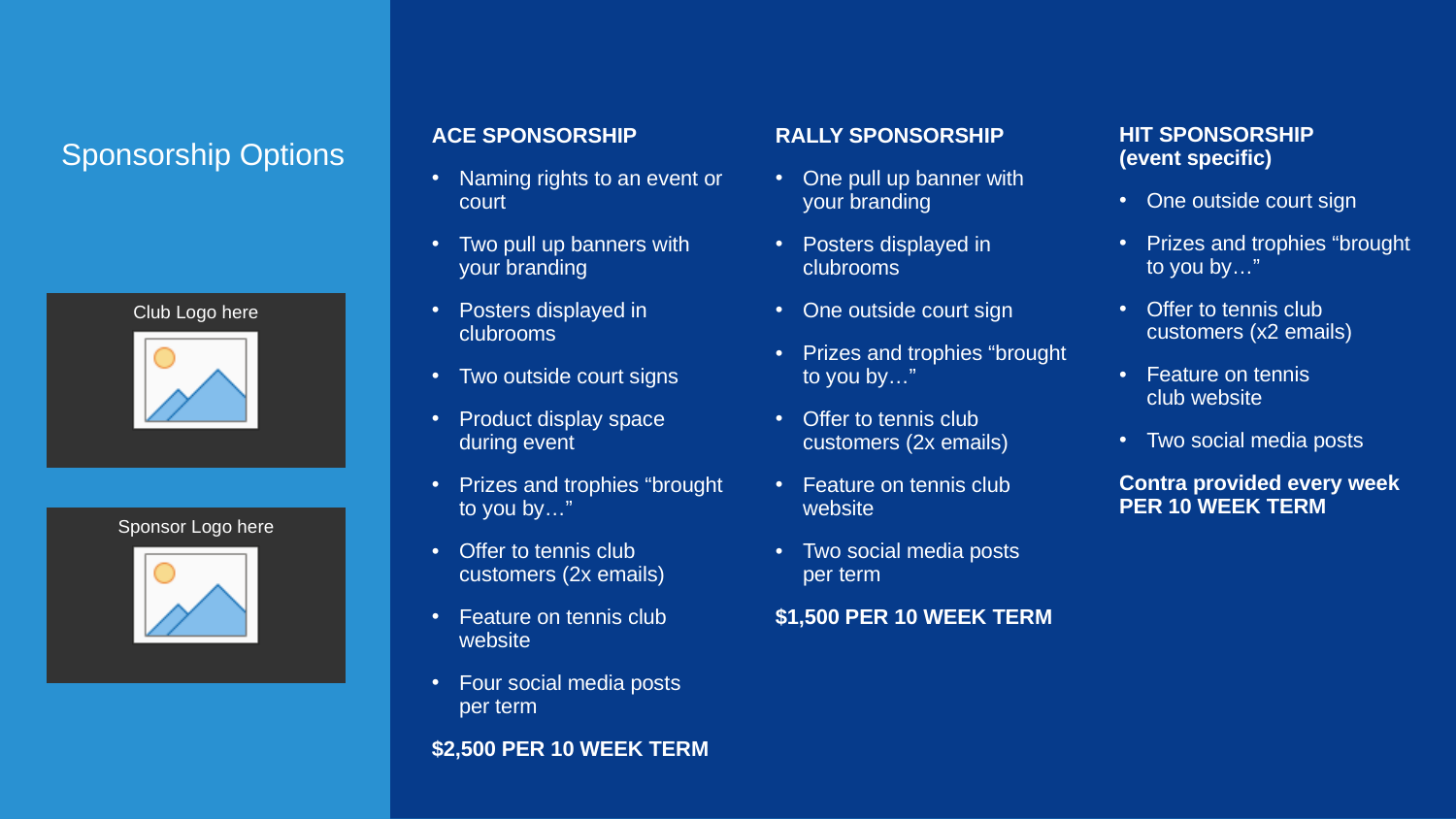

# Sponsorship Options
ACE SPONSORSHIP
Naming rights to an event or court
Two pull up banners with
your branding
Posters displayed in clubrooms
Two outside court signs
Product display space
during event
Prizes and trophies “brought to you by…”
Offer to tennis club customers (2x emails)
Feature on tennis club website
Four social media posts
per term
$2,500 PER 10 WEEK TERM
RALLY SPONSORSHIP
One pull up banner with
your branding
Posters displayed in
clubrooms
One outside court sign
Prizes and trophies “brought to you by…”
Offer to tennis club customers (2x emails)
Feature on tennis club website
Two social media posts
per term
$1,500 PER 10 WEEK TERM
HIT SPONSORSHIP
(event specific)
One outside court sign
Prizes and trophies “brought to you by…”
Offer to tennis club
customers (x2 emails)
Feature on tennis
club website
Two social media posts
Contra provided every week
PER 10 WEEK TERM